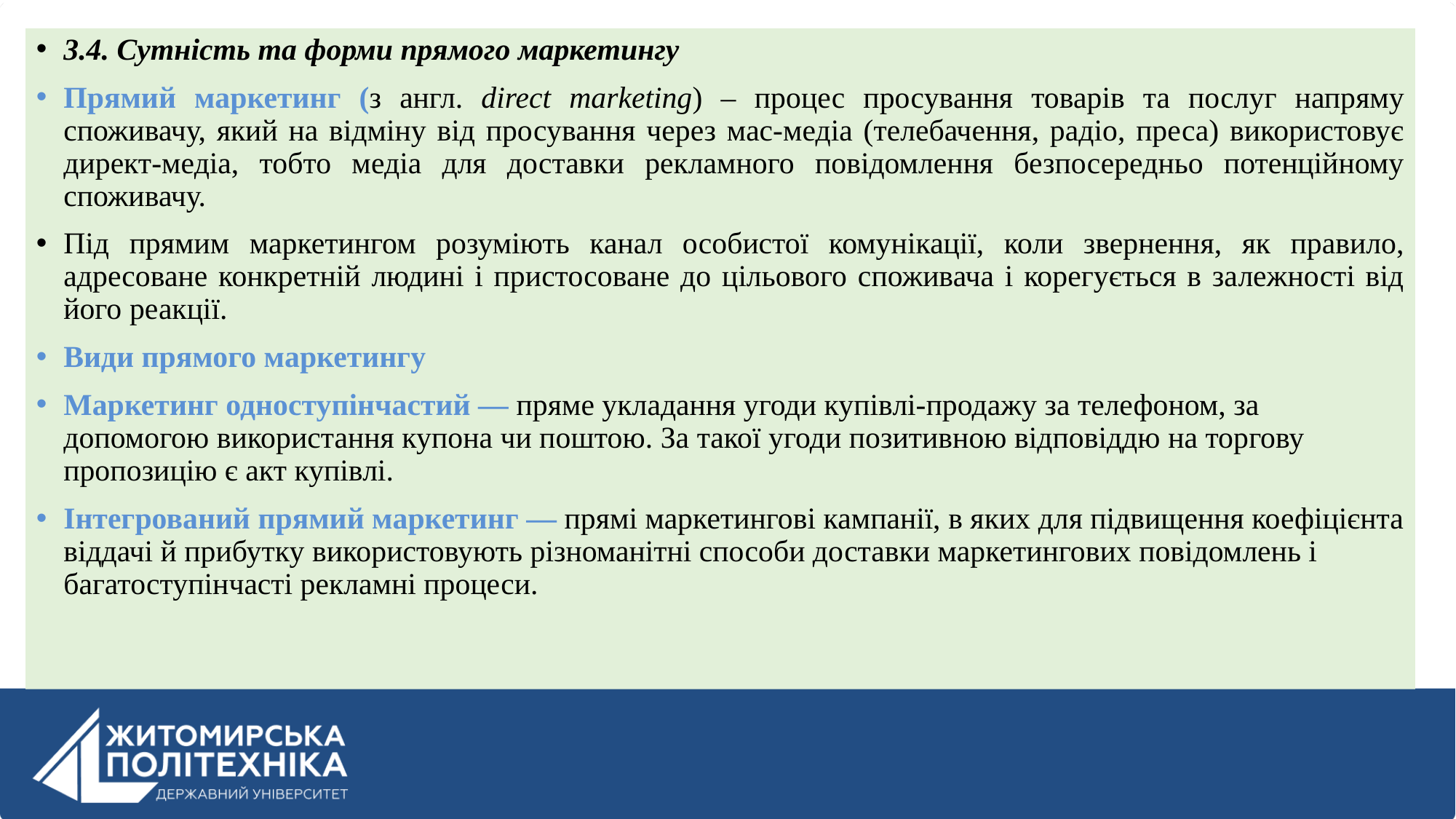

3.4. Сутність та форми прямого маркетингу
Прямий маркетинг (з англ. direct marketing) – процес просування товарів та послуг напряму споживачу, який на відміну від просування через мас-медіа (телебачення, радіо, преса) використовує директ-медіа, тобто медіа для доставки рекламного повідомлення безпосередньо потенційному споживачу.
Під прямим маркетингом розуміють канал особистої комунікації, коли звернення, як правило, адресоване конкретній людині і пристосоване до цільового споживача і корегується в залежності від його реакції.
Види прямого маркетингу
Маркетинг одноступінчастий — пряме укладання угоди купівлі-продажу за телефоном, за допомогою використання купона чи поштою. За такої угоди позитивною відповіддю на торгову пропозицію є акт купівлі.
Інтегрований прямий маркетинг — прямі маркетингові кампанії, в яких для підвищення коефіцієнта віддачі й прибутку використовують різноманітні способи доставки маркетингових повідомлень і багатоступінчасті рекламні процеси.